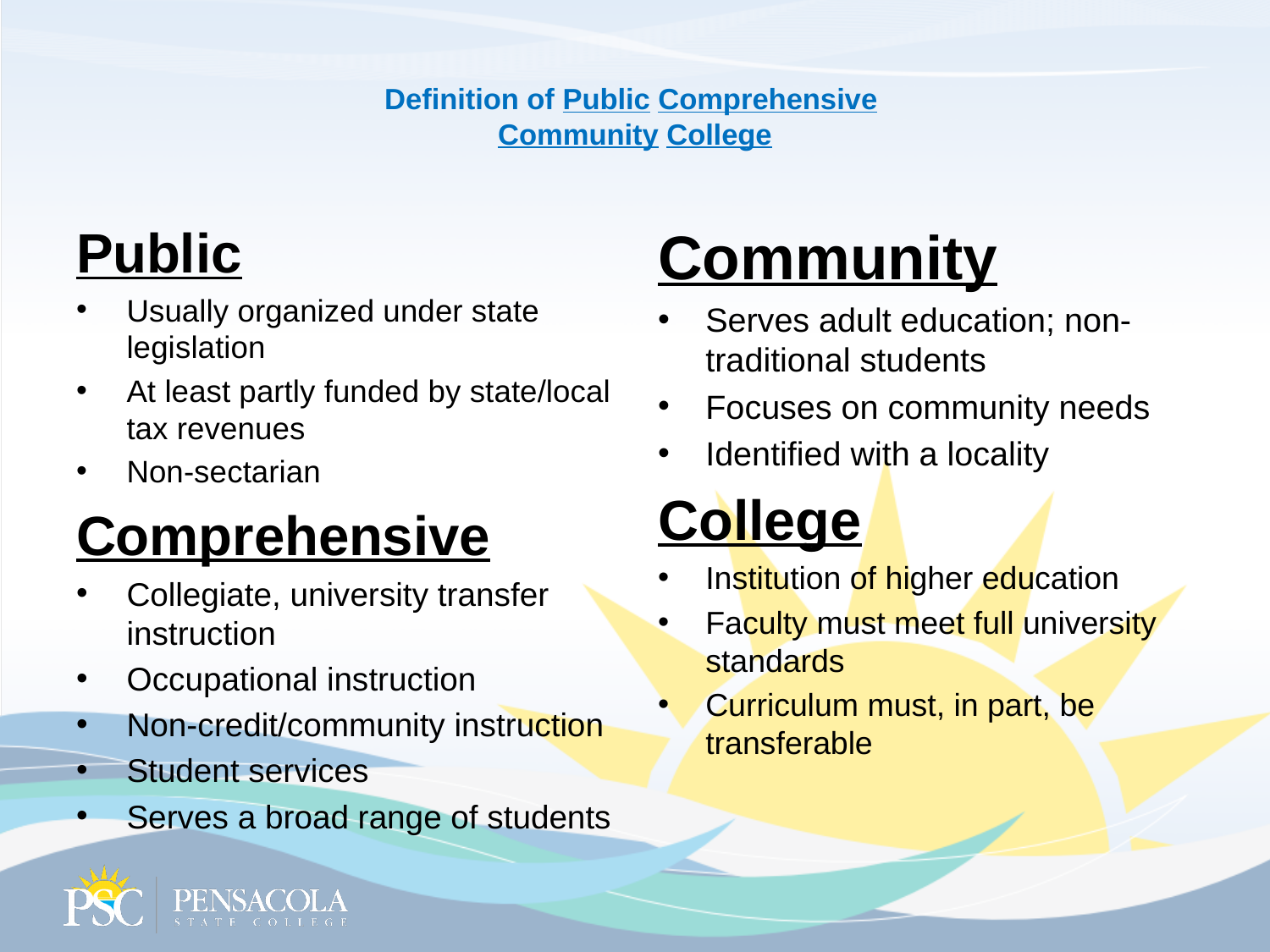

# Definition of Public Comprehensive Community College
Public
Usually organized under state legislation
At least partly funded by state/local tax revenues
Non-sectarian
Comprehensive
Collegiate, university transfer instruction
Occupational instruction
Non-credit/community instruction
Student services
Serves a broad range of students
Community
Serves adult education; non-traditional students
Focuses on community needs
Identified with a locality
College
Institution of higher education
Faculty must meet full university standards
Curriculum must, in part, be transferable